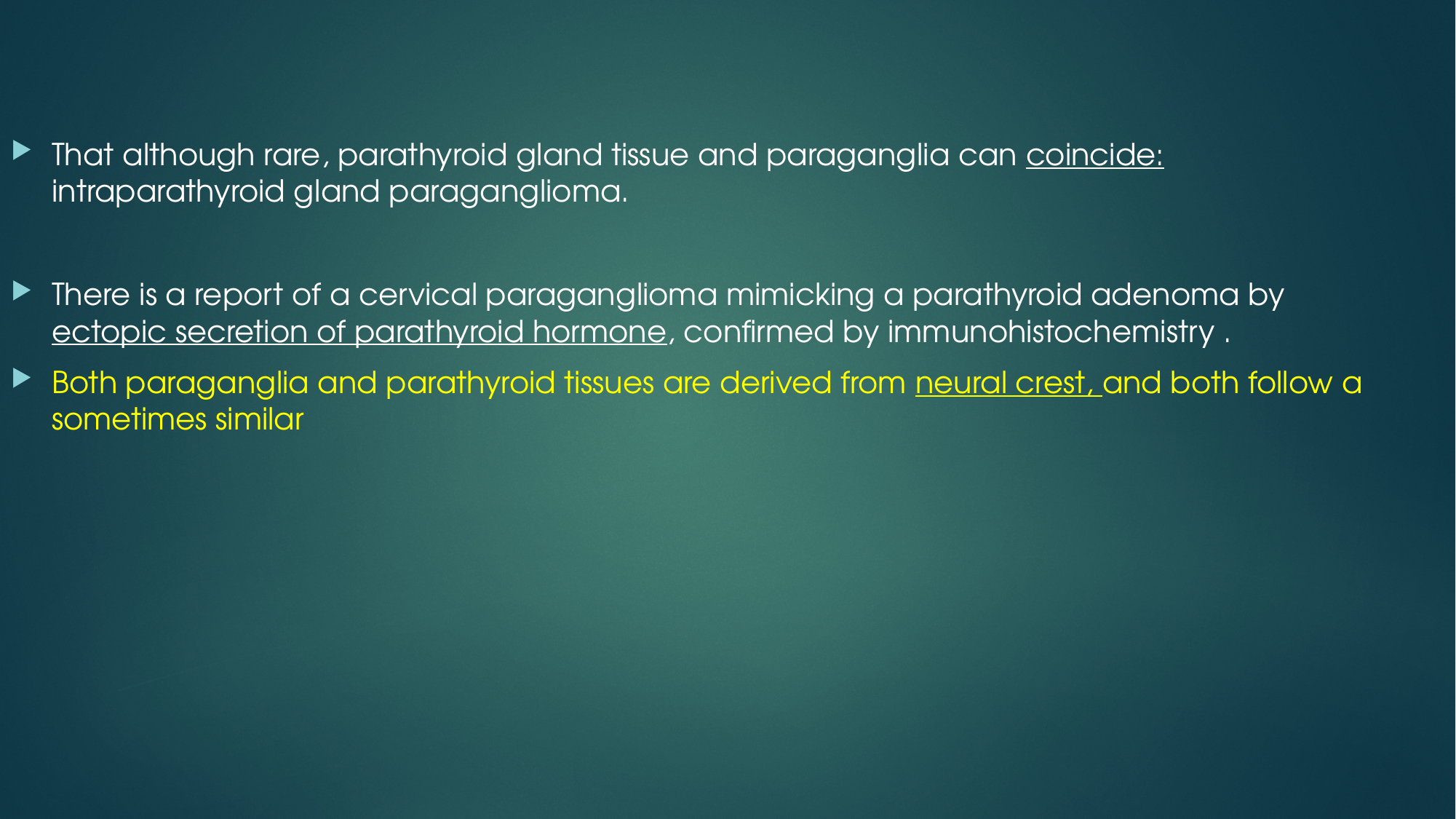

That although rare, parathyroid gland tissue and paraganglia can coincide: intraparathyroid gland paraganglioma.

There is a report of a cervical paraganglioma mimicking a parathyroid adenoma by ectopic secretion of parathyroid hormone, confirmed by immunohistochemistry .
Both paraganglia and parathyroid tissues are derived from neural crest, and both follow a sometimes similar